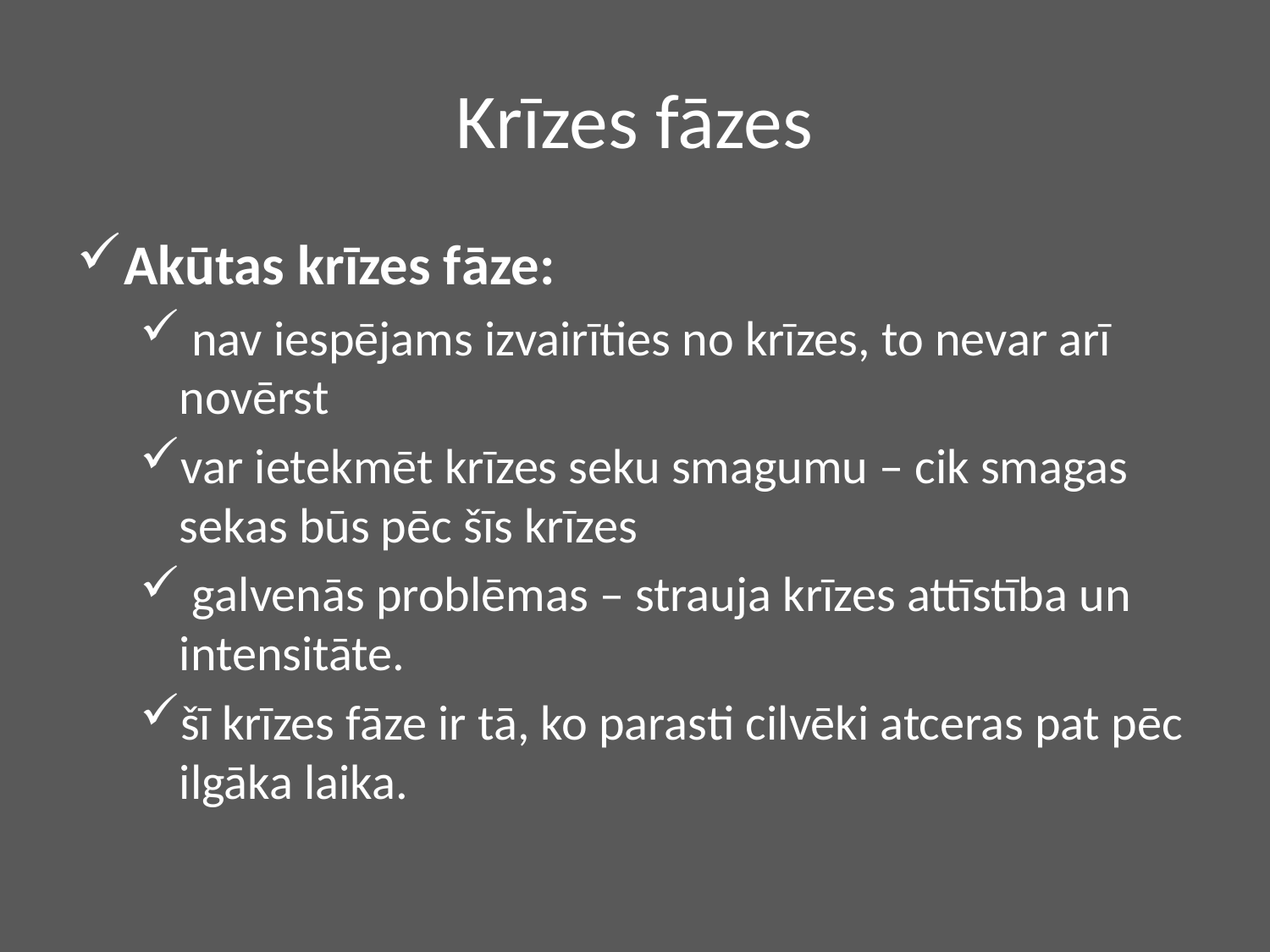

# Krīzes fāzes
Akūtas krīzes fāze:
 nav iespējams izvairīties no krīzes, to nevar arī novērst
var ietekmēt krīzes seku smagumu – cik smagas sekas būs pēc šīs krīzes
 galvenās problēmas – strauja krīzes attīstība un intensitāte.
šī krīzes fāze ir tā, ko parasti cilvēki atceras pat pēc ilgāka laika.